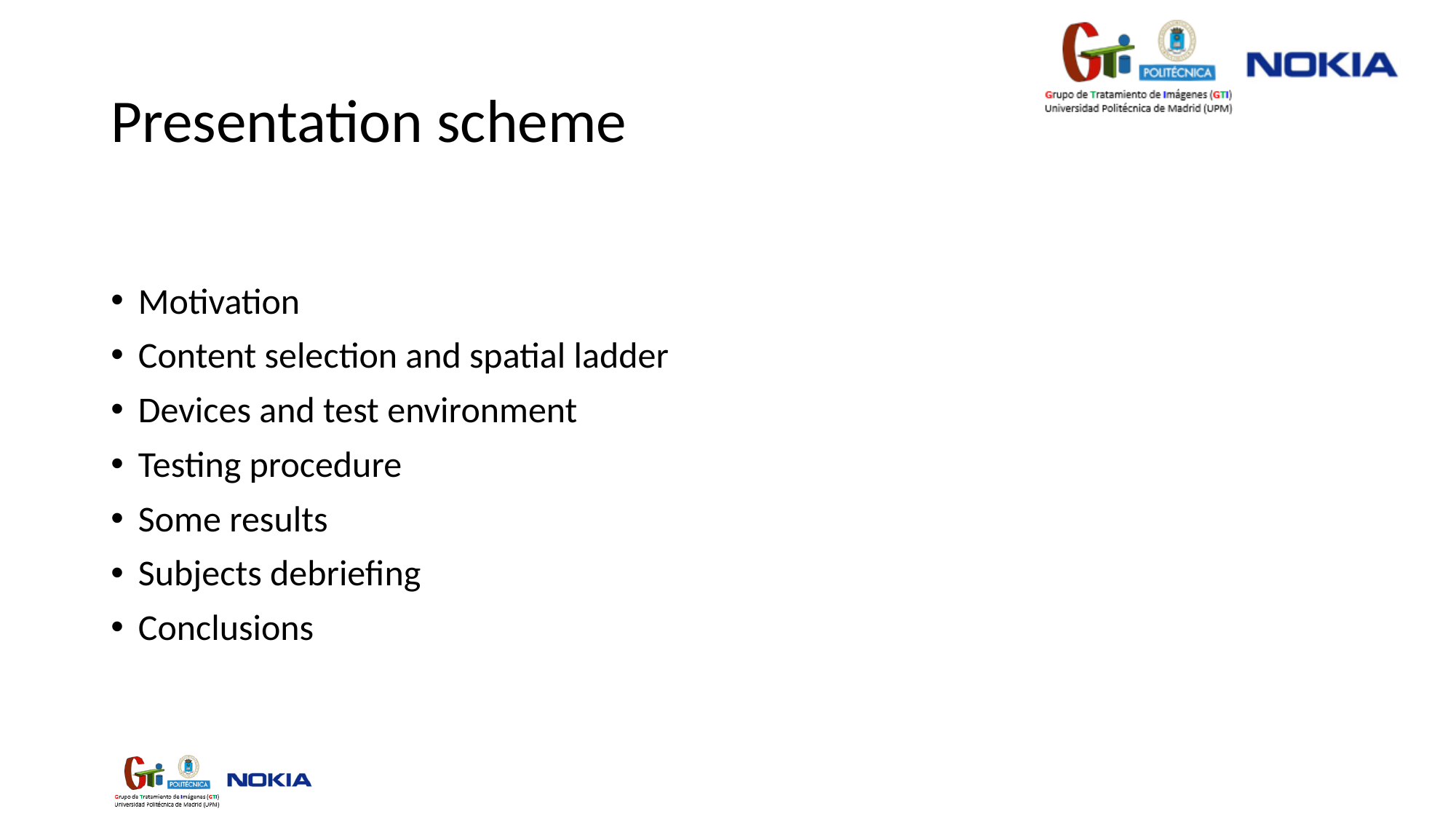

# Presentation scheme

Motivation
Content selection and spatial ladder
Devices and test environment
Testing procedure
Some results
Subjects debriefing
Conclusions